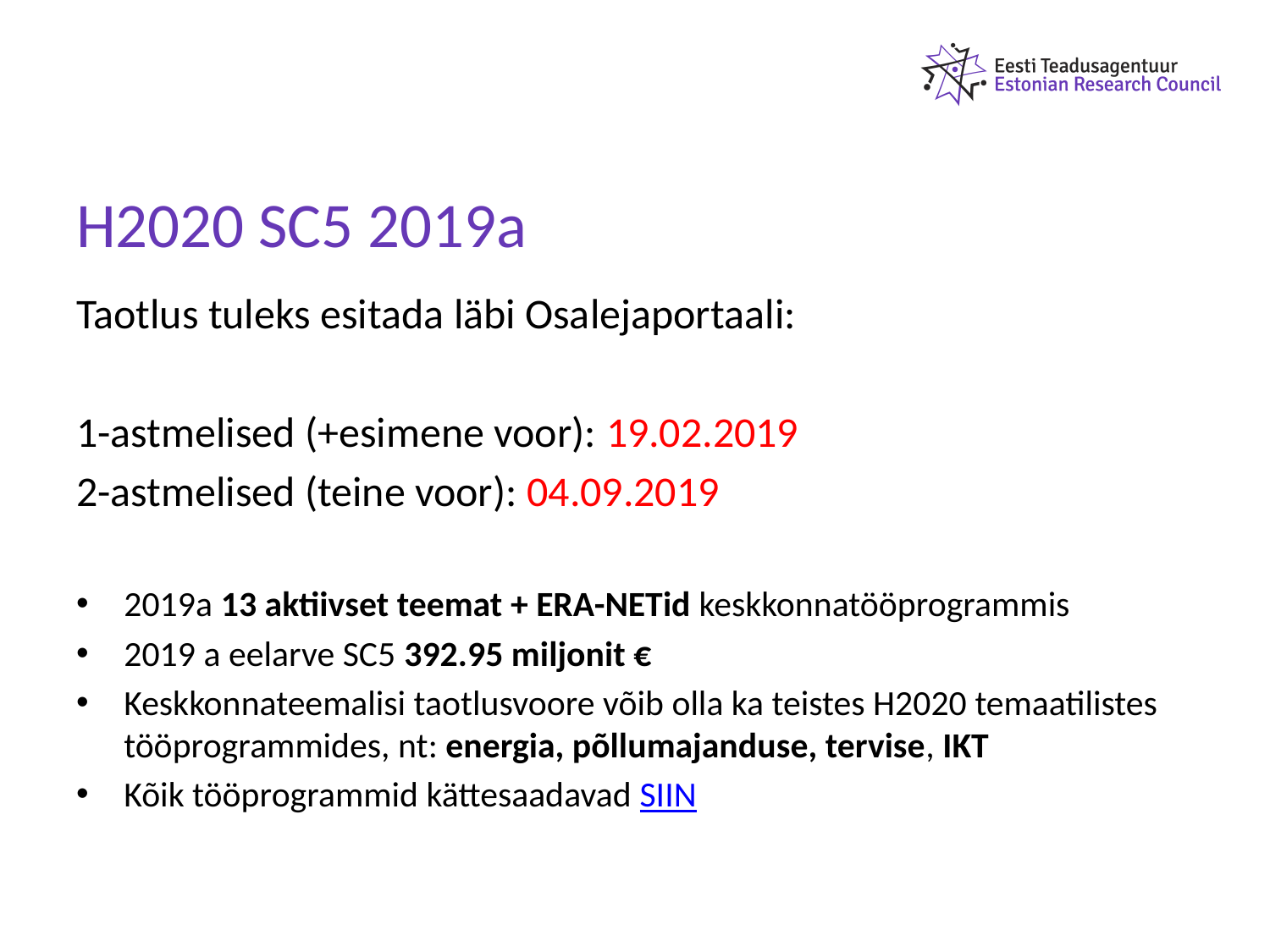

# H2020 SC5 2019a
Taotlus tuleks esitada läbi Osalejaportaali:

1-astmelised (+esimene voor): 19.02.2019
2-astmelised (teine voor): 04.09.2019

2019a 13 aktiivset teemat + ERA-NETid keskkonnatööprogrammis
2019 a eelarve SC5 392.95 miljonit €
Keskkonnateemalisi taotlusvoore võib olla ka teistes H2020 temaatilistes tööprogrammides, nt: energia, põllumajanduse, tervise, IKT
Kõik tööprogrammid kättesaadavad SIIN